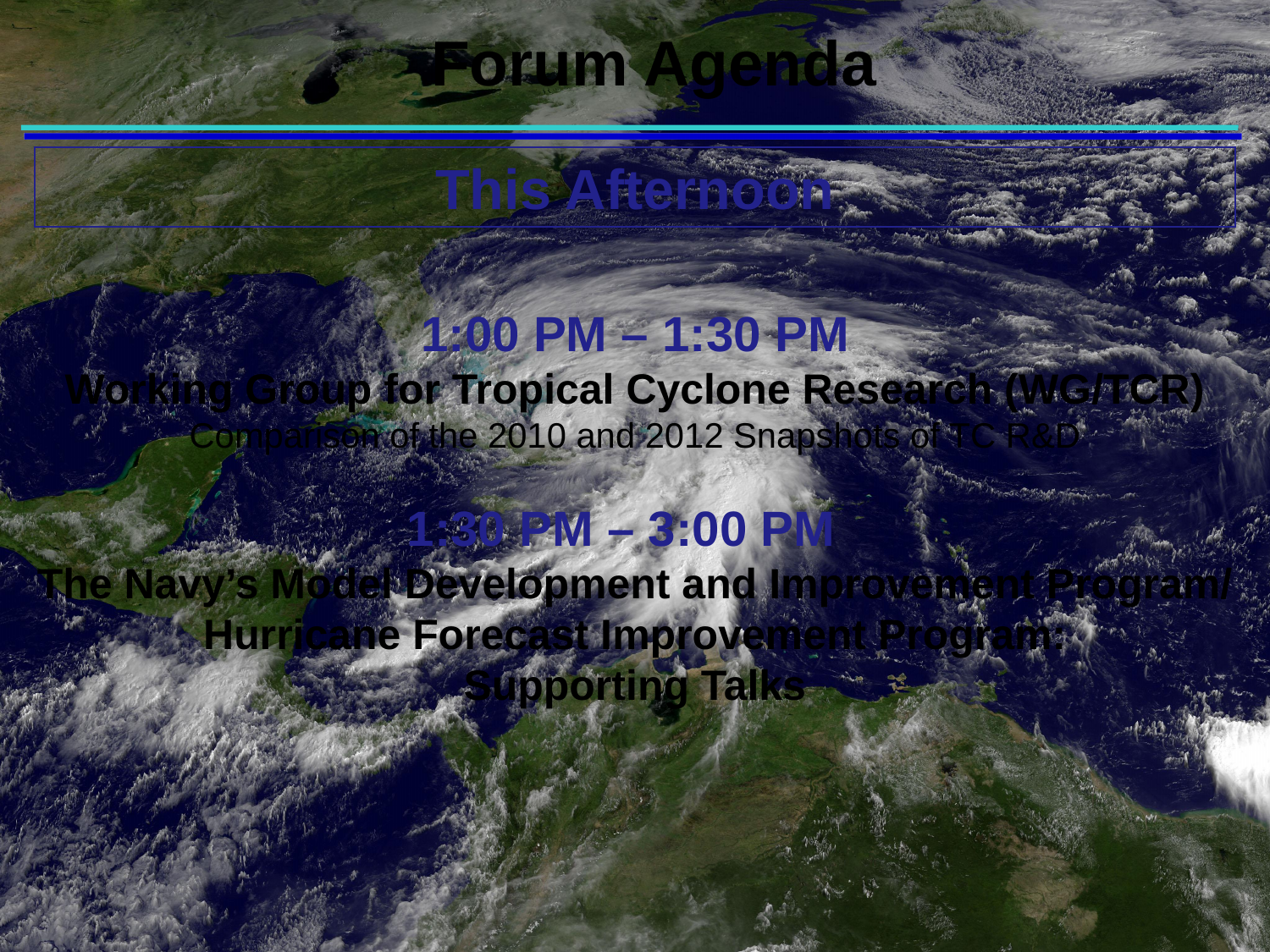

Forum Agenda
This Afternoon
1:00 PM – 1:30 PM
Working Group for Tropical Cyclone Research (WG/TCR)
Comparison of the 2010 and 2012 Snapshots of TC R&D

1:30 PM – 3:00 PM
The Navy’s Model Development and Improvement Program/
Hurricane Forecast Improvement Program:
Supporting Talks